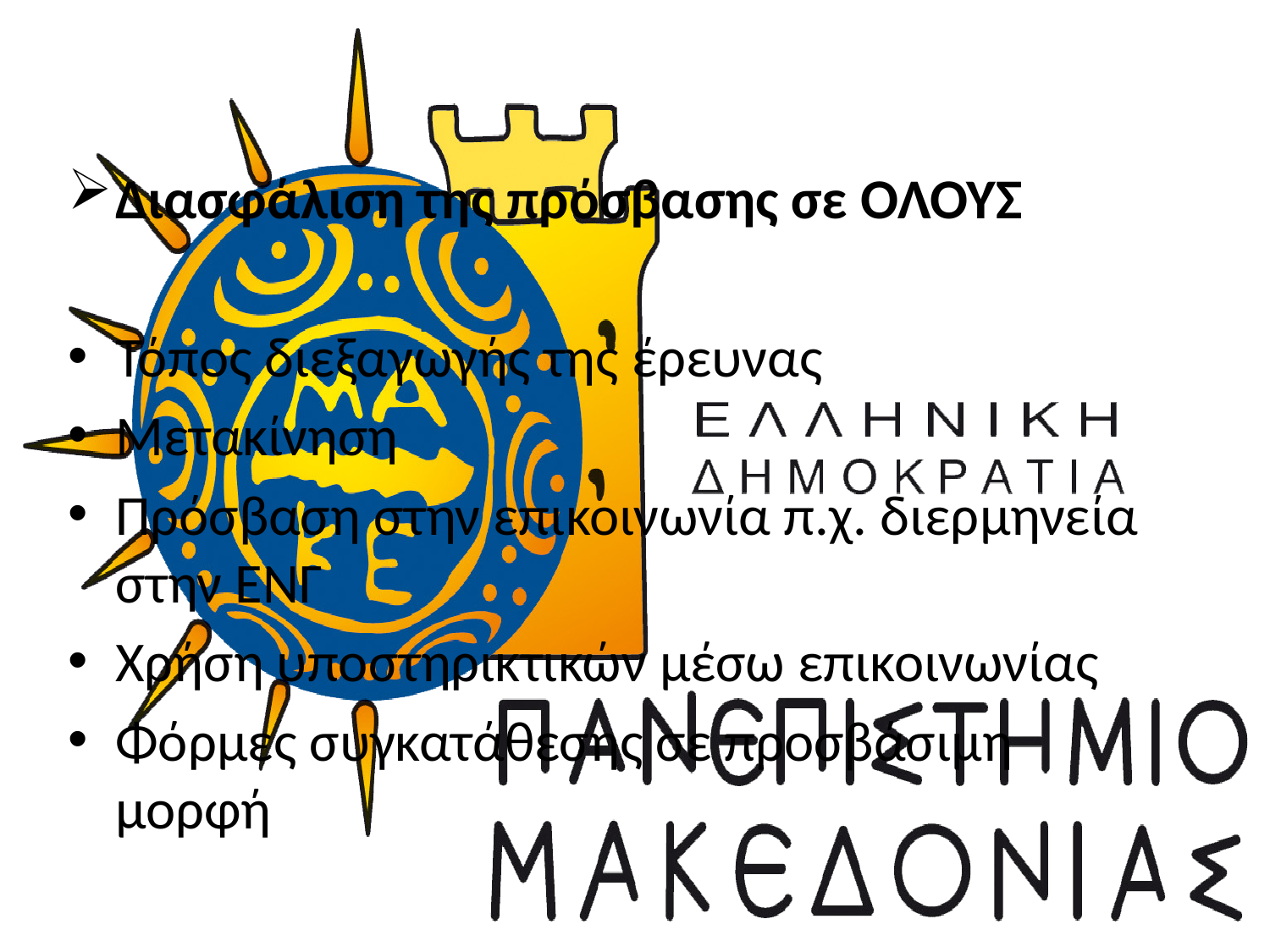

Διασφάλιση της πρόσβασης σε ΟΛΟΥΣ

Τόπος διεξαγωγής της έρευνας
Μετακίνηση
Πρόσβαση στην επικοινωνία π.χ. διερμηνεία στην ΕΝΓ
Χρήση υποστηρικτικών μέσω επικοινωνίας
Φόρμες συγκατάθεσης σε προσβάσιμη  μορφή